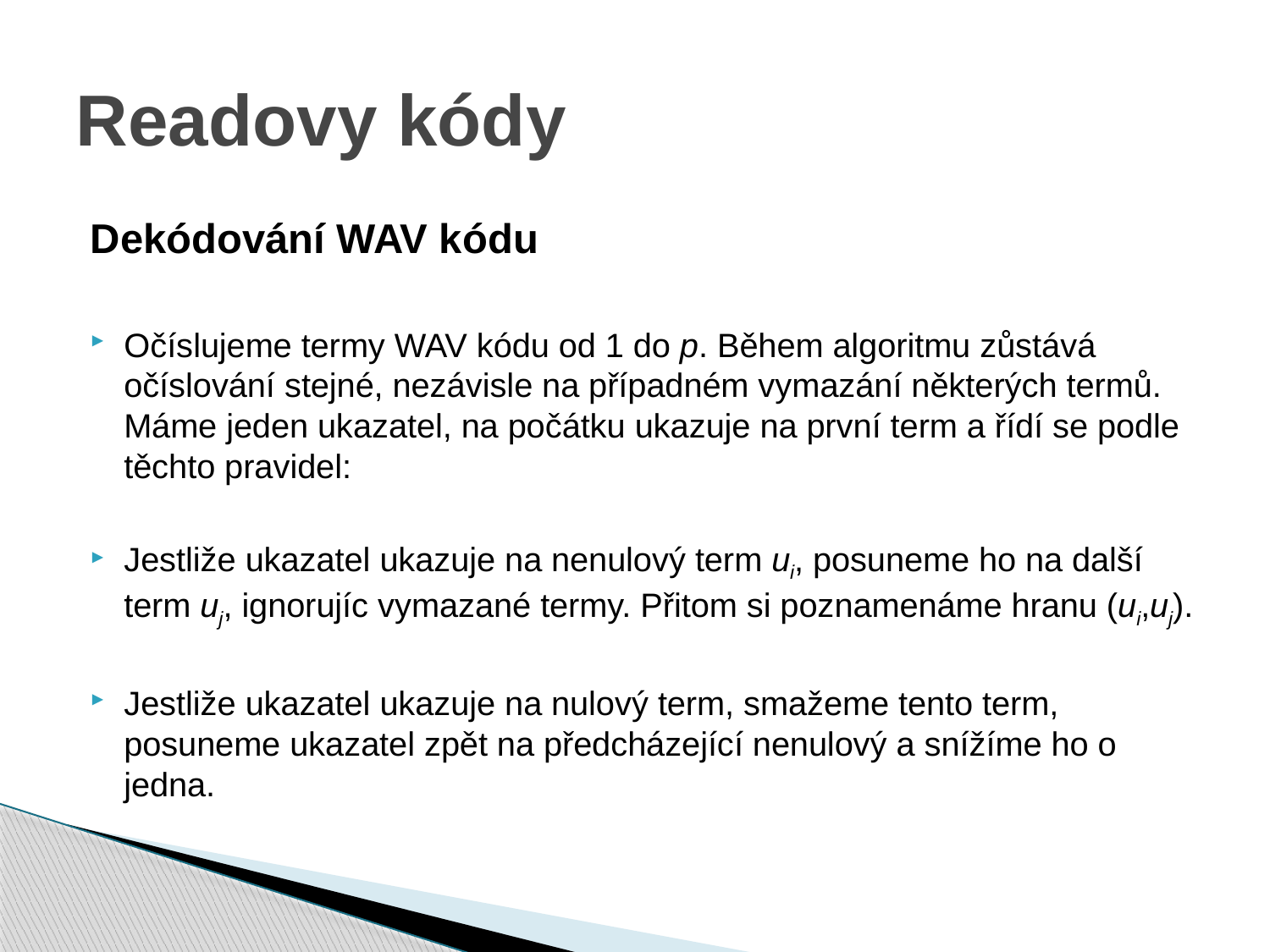

# Readovy kódy
Dekódování WAV kódu

Očíslujeme termy WAV kódu od 1 do p. Během algoritmu zůstává očíslování stejné, nezávisle na případném vymazání některých termů. Máme jeden ukazatel, na počátku ukazuje na první term a řídí se podle těchto pravidel:

Jestliže ukazatel ukazuje na nenulový term ui, posuneme ho na další term uj, ignorujíc vymazané termy. Přitom si poznamenáme hranu (ui,uj).

Jestliže ukazatel ukazuje na nulový term, smažeme tento term, posuneme ukazatel zpět na předcházející nenulový a snížíme ho o jedna.